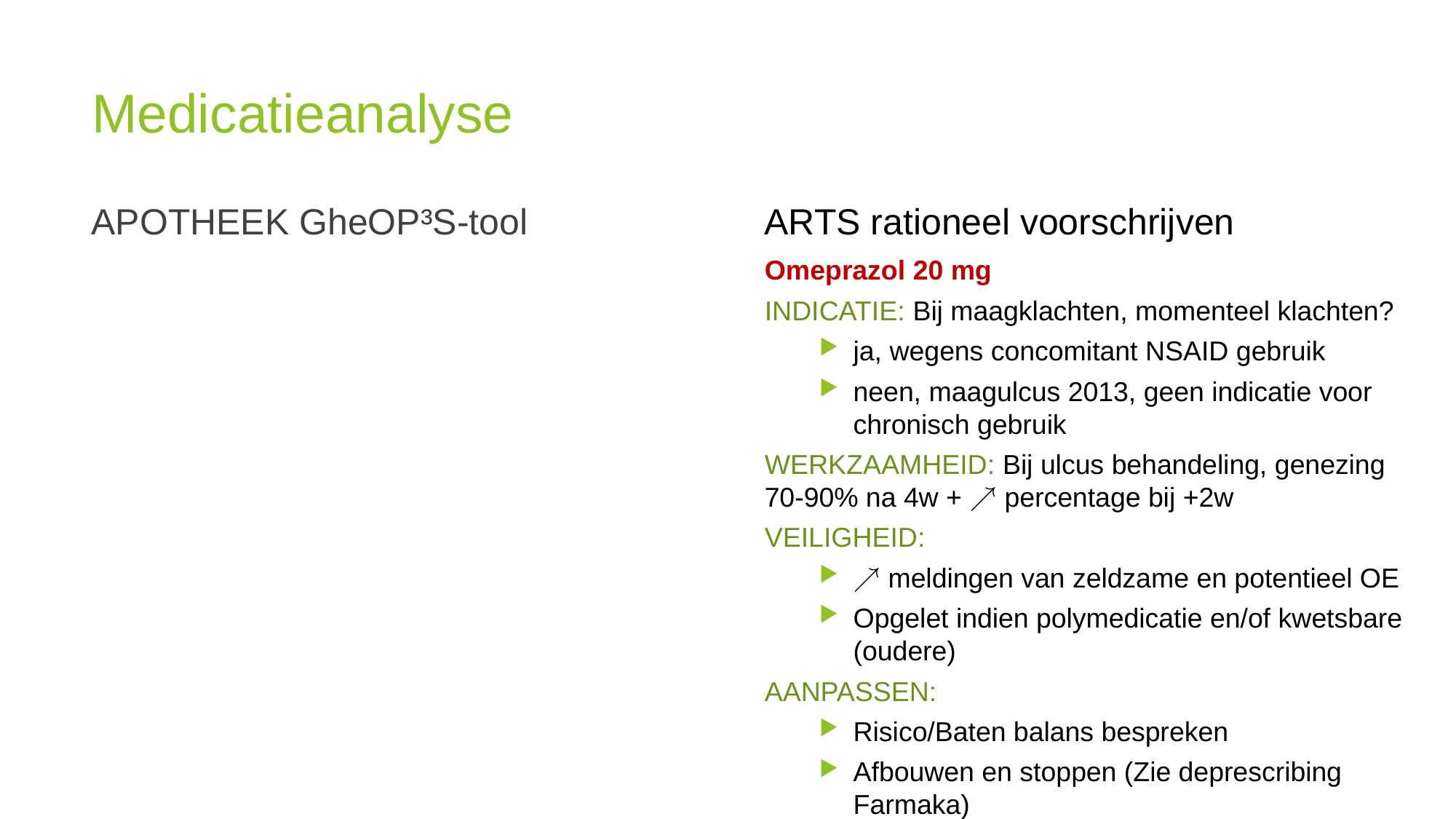

# Medicatieanalyse
APOTHEEK GheOP³S-tool
ARTS rationeel voorschrijven
Omeprazol 20 mg
INDICATIE: Bij maagklachten, momenteel klachten?
ja, wegens concomitant NSAID gebruik
neen, maagulcus 2013, geen indicatie voor chronisch gebruik
WERKZAAMHEID: Bij ulcus behandeling, genezing 70-90% na 4w + ↗ percentage bij +2w
VEILIGHEID:
↗ meldingen van zeldzame en potentieel OE
Opgelet indien polymedicatie en/of kwetsbare (oudere)
AANPASSEN:
Risico/Baten balans bespreken
Afbouwen en stoppen (Zie deprescribing Farmaka)